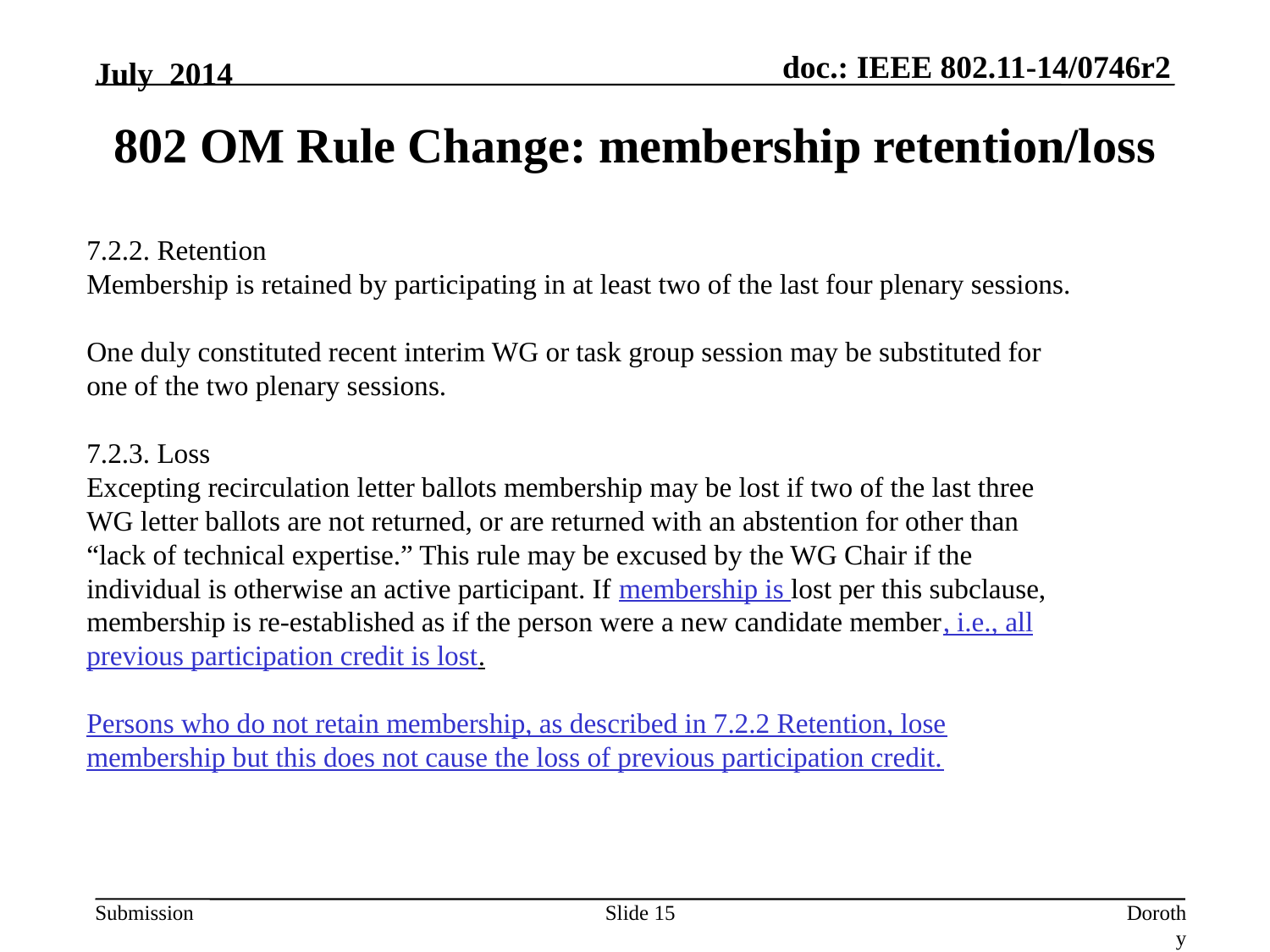

July  2014
# 802 OM Rule Change: membership retention/loss
7.2.2. Retention
Membership is retained by participating in at least two of the last four plenary sessions.
One duly constituted recent interim WG or task group session may be substituted for one of the two plenary sessions.

7.2.3. Loss
Excepting recirculation letter ballots membership may be lost if two of the last three WG letter ballots are not returned, or are returned with an abstention for other than “lack of technical expertise.” This rule may be excused by the WG Chair if the individual is otherwise an active participant. If membership is lost per this subclause, membership is re-established as if the person were a new candidate member, i.e., all previous participation credit is lost.

Persons who do not retain membership, as described in 7.2.2 Retention, lose membership but this does not cause the loss of previous participation credit.
Slide 15
Dorothy Stanley (Aruba Networks)